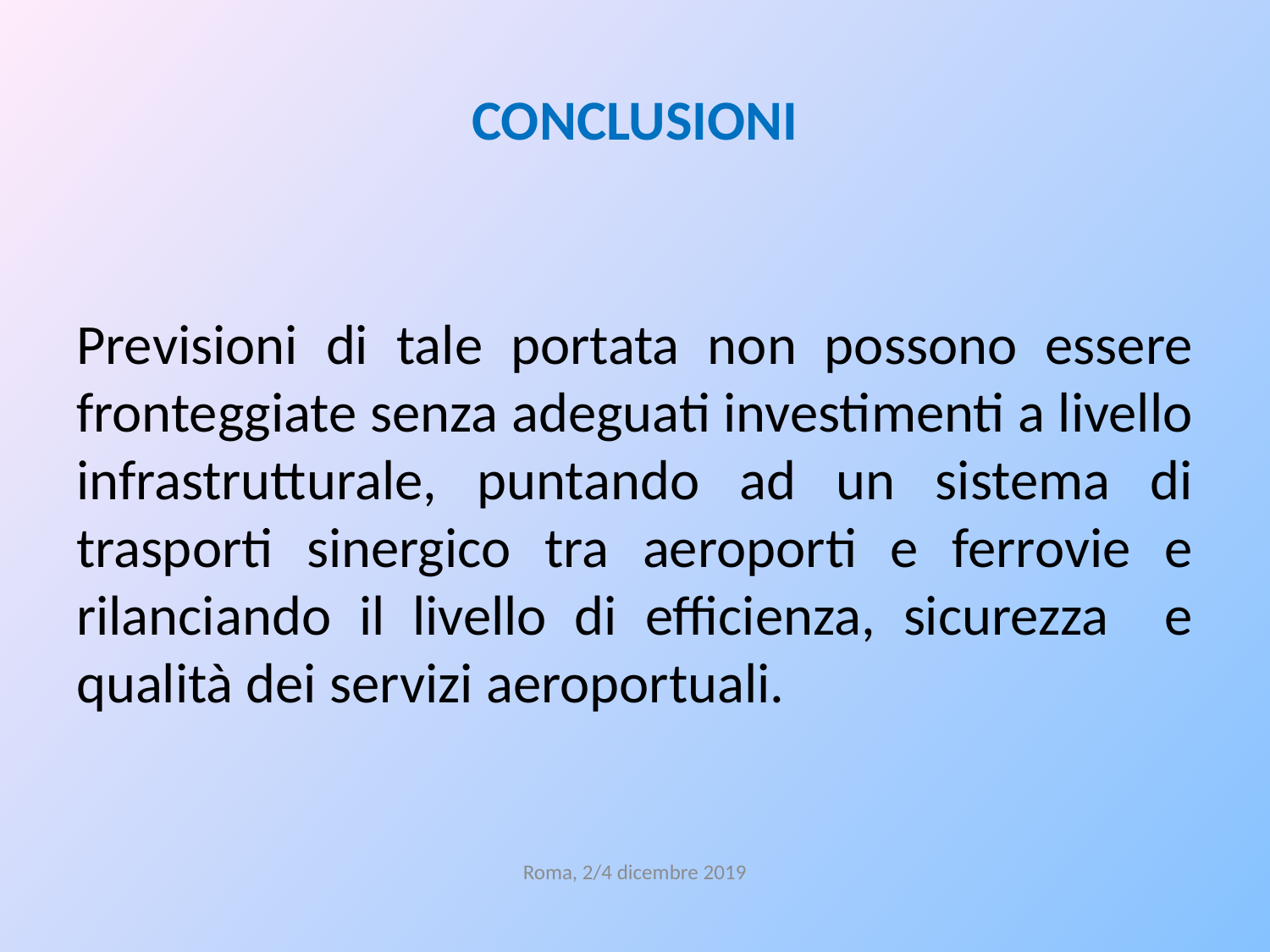

# CONCLUSIONI

Previsioni di tale portata non possono essere fronteggiate senza adeguati investimenti a livello infrastrutturale, puntando ad un sistema di trasporti sinergico tra aeroporti e ferrovie e rilanciando il livello di efficienza, sicurezza  e qualità dei servizi aeroportuali.

Roma, 2/4 dicembre 2019